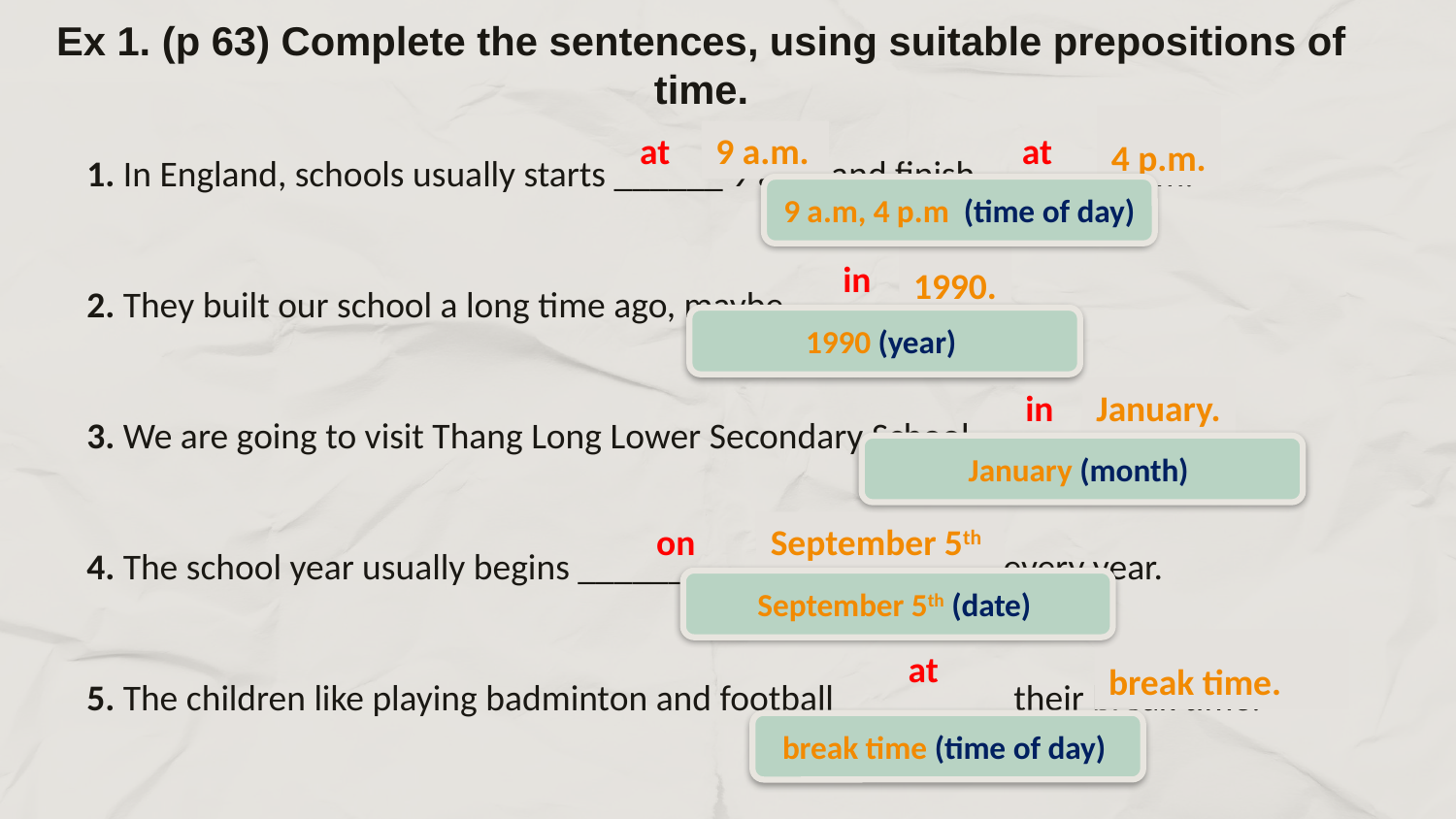

Ex 1. (p 63) Complete the sentences, using suitable prepositions of time.
1. In England, schools usually starts ______ 9 a.m. and finish ______ 4 p.m.
2. They built our school a long time ago, maybe ______ 1990.
3. We are going to visit Thang Long Lower Secondary School ______ January.
4. The school year usually begins ___________ September 5th every year.
5. The children like playing badminton and football _________ their break time.
4 p.m.
at
9 a.m.
at
9 a.m, 4 p.m  (time of day)
1990.
in
1990 (year)
January.
in
January (month)
on
September 5th

September 5th (date)
break time.
at
break time (time of day)